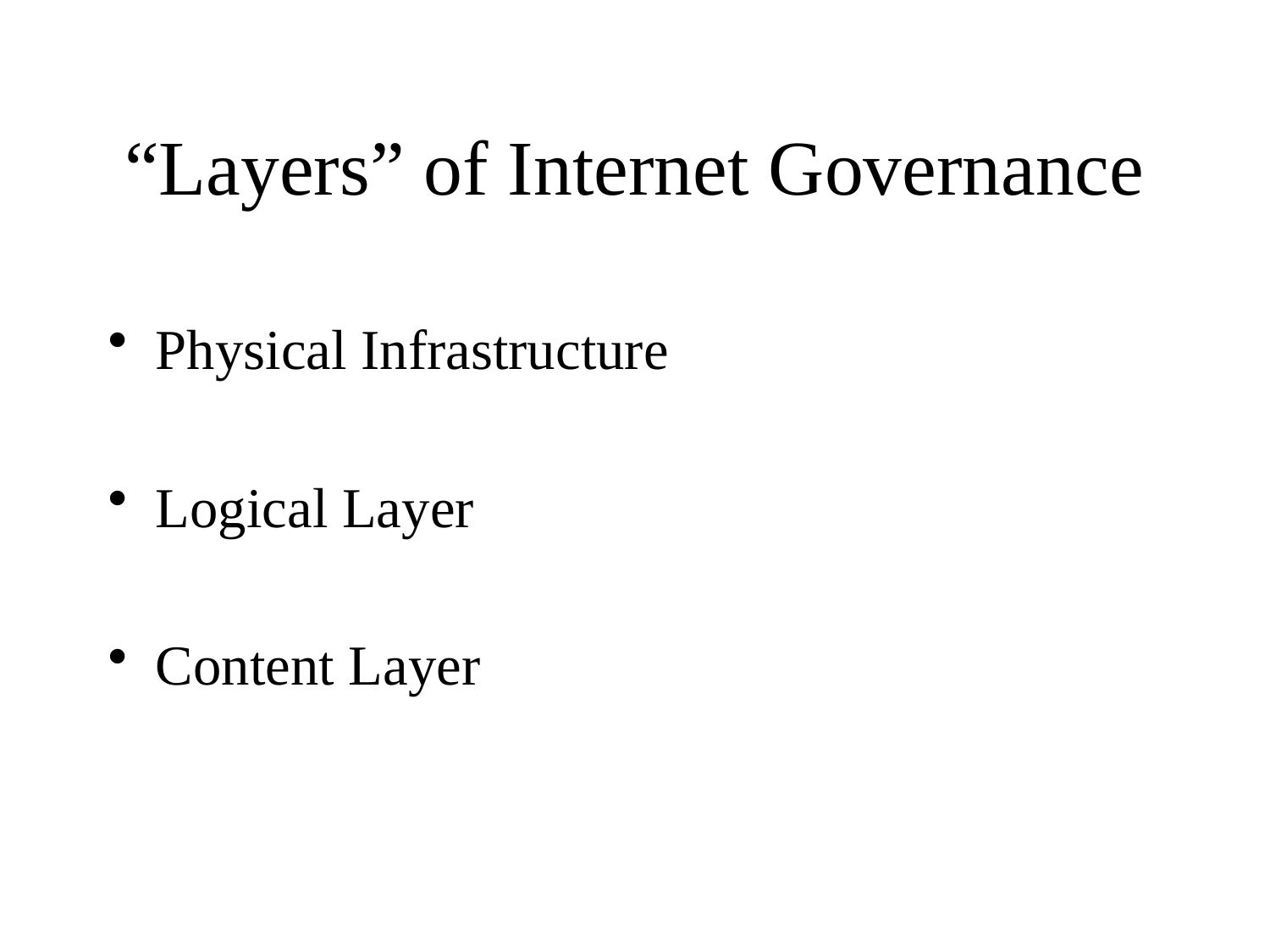

# “Layers” of Internet Governance
Physical Infrastructure

Logical Layer

Content Layer